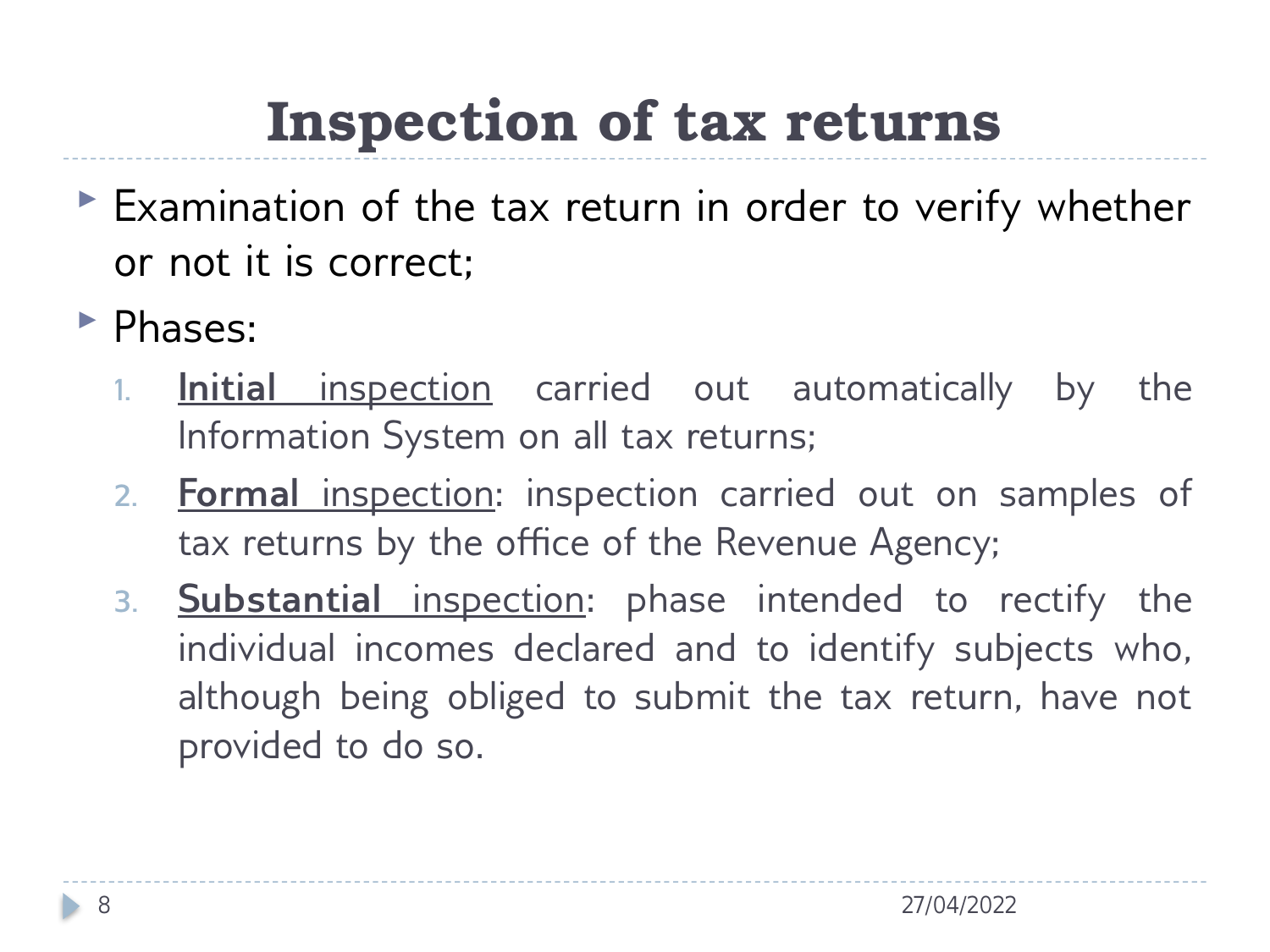

# Inspection of tax returns
Examination of the tax return in order to verify whether or not it is correct;
Phases:
Initial inspection carried out automatically by the Information System on all tax returns;
Formal inspection: inspection carried out on samples of tax returns by the office of the Revenue Agency;
Substantial inspection: phase intended to rectify the individual incomes declared and to identify subjects who, although being obliged to submit the tax return, have not provided to do so.
8
27/04/2022